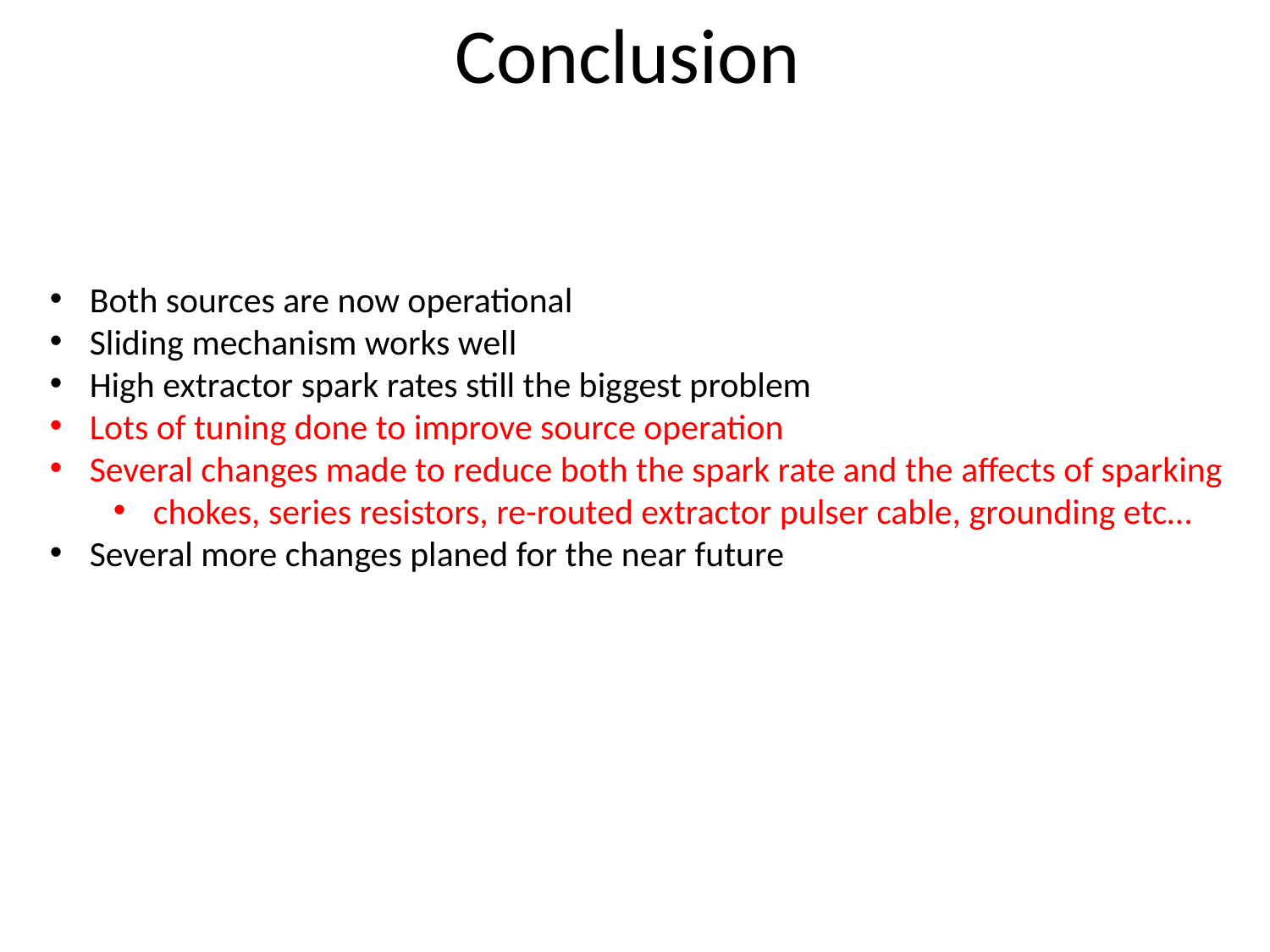

Conclusion
Both sources are now operational
Sliding mechanism works well
High extractor spark rates still the biggest problem
Lots of tuning done to improve source operation
Several changes made to reduce both the spark rate and the affects of sparking
chokes, series resistors, re-routed extractor pulser cable, grounding etc…
Several more changes planed for the near future